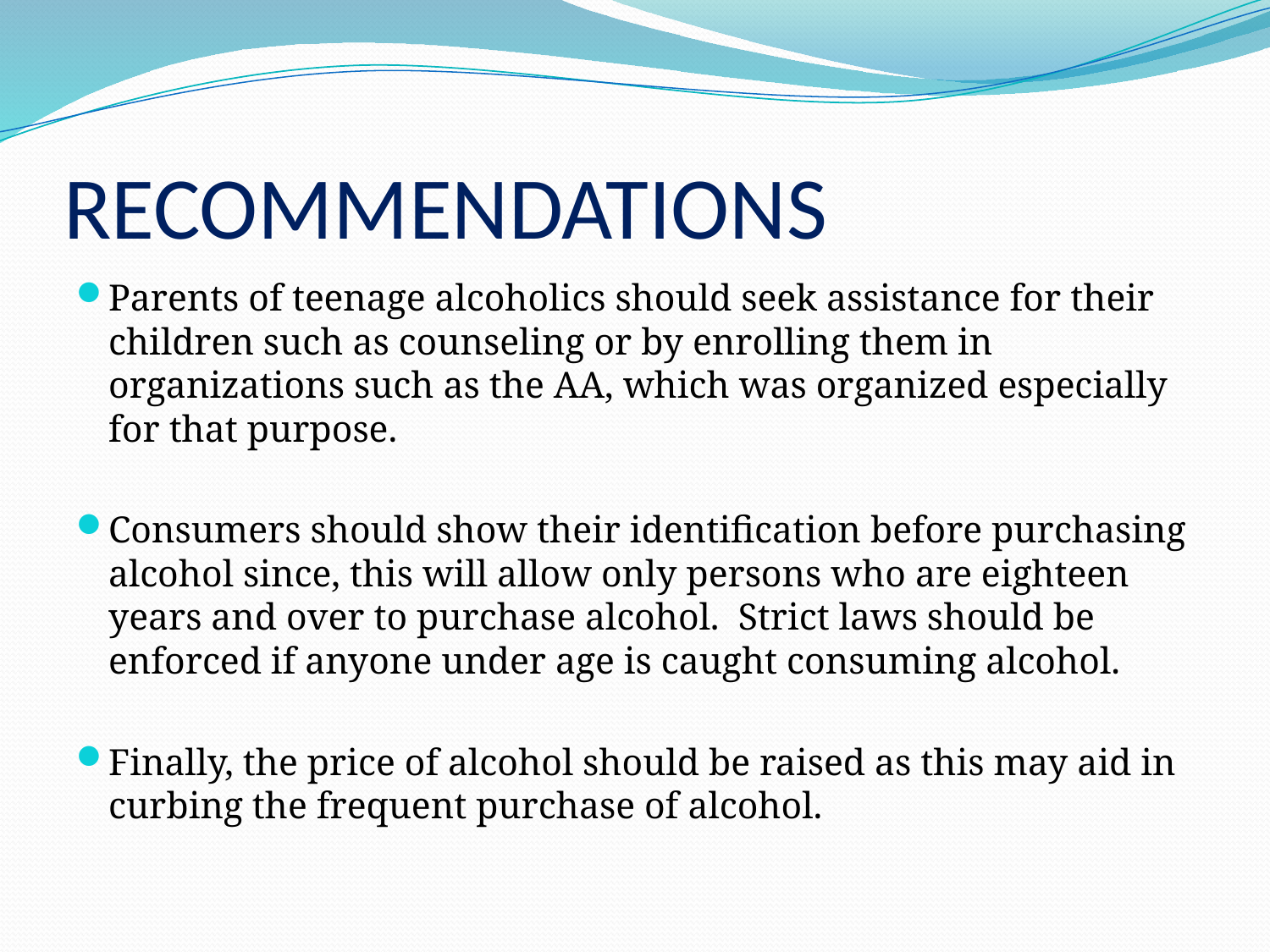

# RECOMMENDATIONS
Parents of teenage alcoholics should seek assistance for their children such as counseling or by enrolling them in organizations such as the AA, which was organized especially for that purpose.

Consumers should show their identification before purchasing alcohol since, this will allow only persons who are eighteen years and over to purchase alcohol.  Strict laws should be enforced if anyone under age is caught consuming alcohol.

Finally, the price of alcohol should be raised as this may aid in curbing the frequent purchase of alcohol.